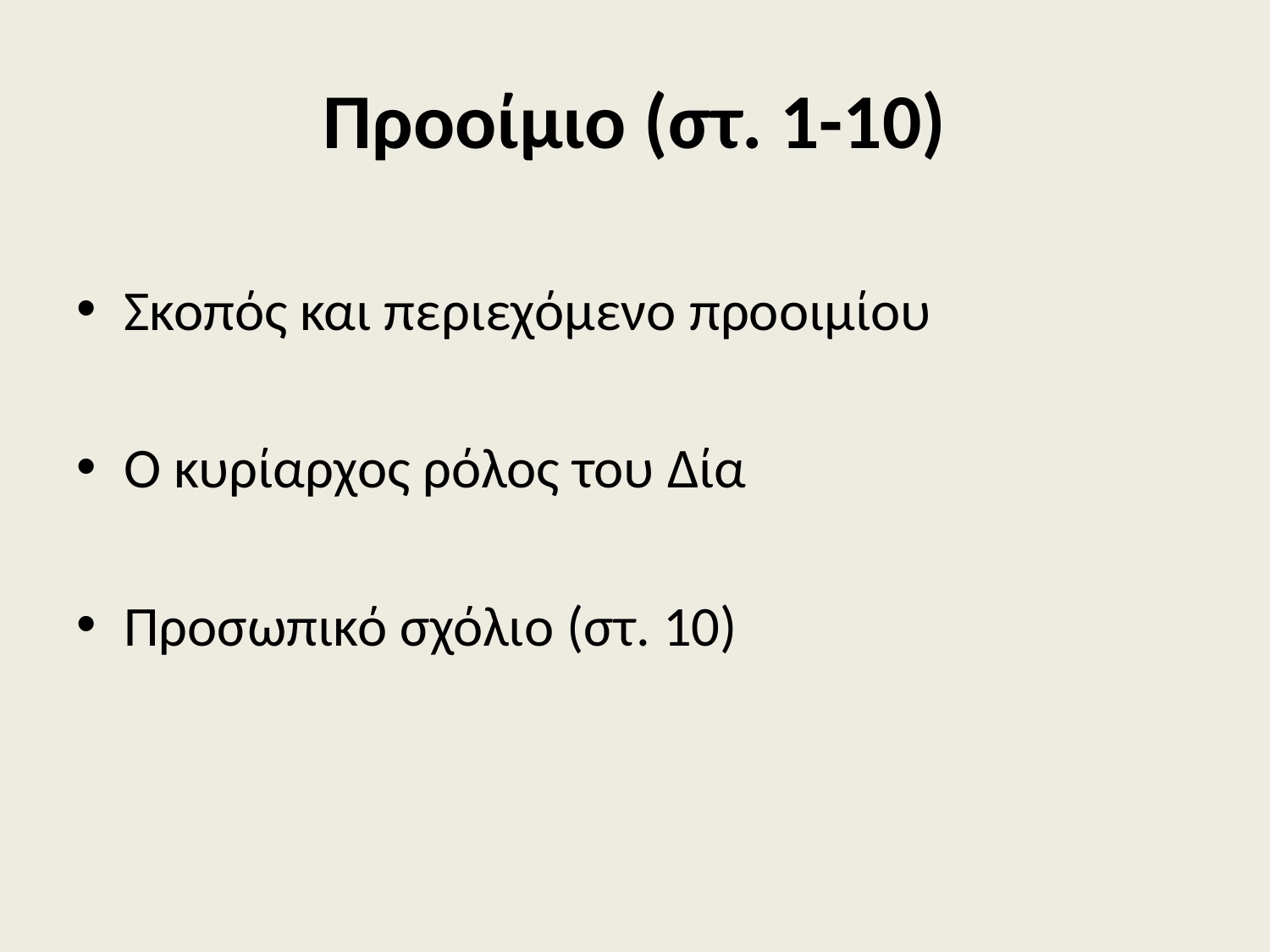

# Προοίμιο (στ. 1-10)

Σκοπός και περιεχόμενο προοιμίου

Ο κυρίαρχος ρόλος του Δία

Προσωπικό σχόλιο (στ. 10)